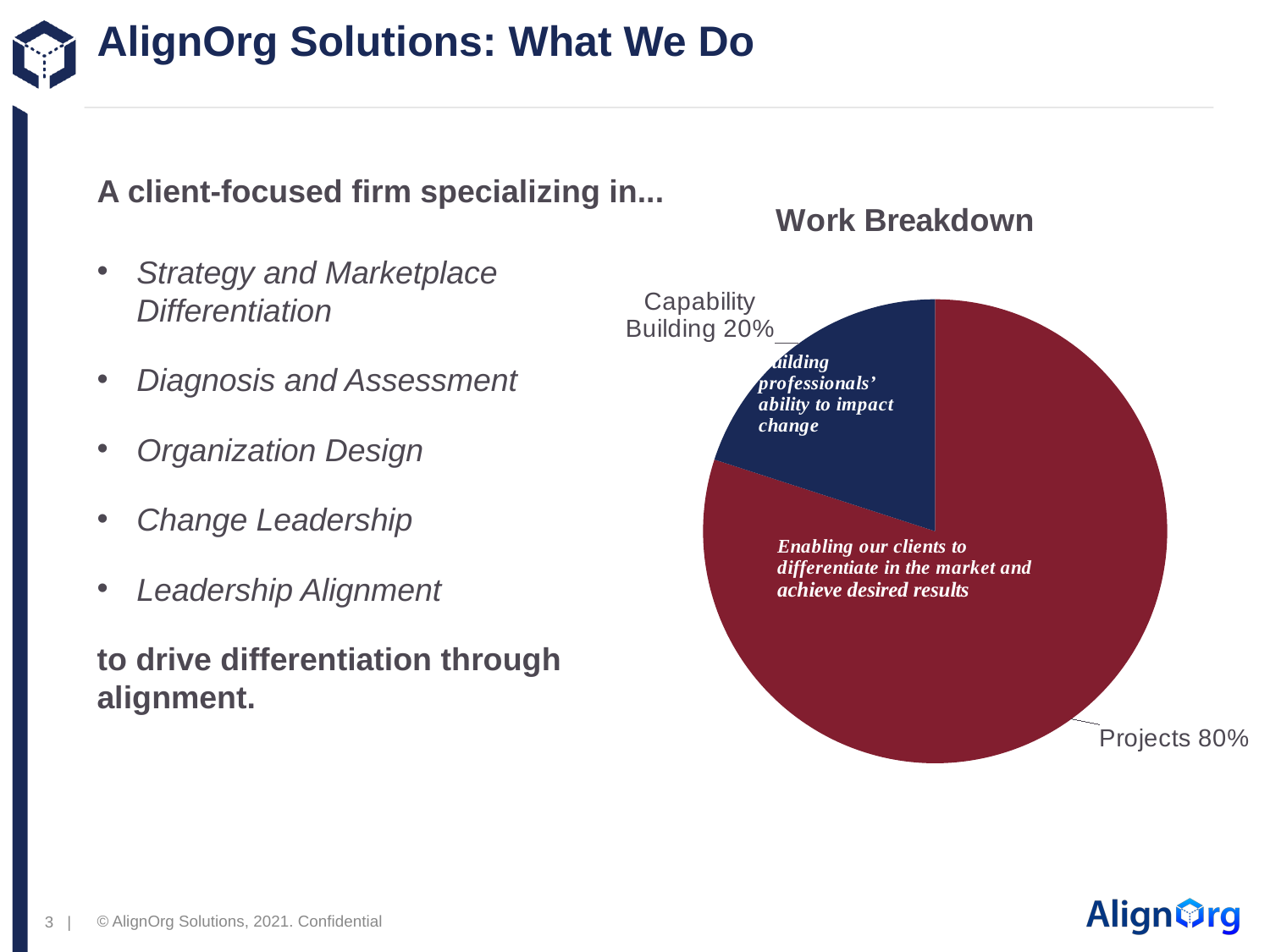

# AlignOrg Solutions: What We Do

A client-focused firm specializing in...
Strategy and Marketplace Differentiation
Diagnosis and Assessment
Organization Design
Change Leadership
Leadership Alignment
to drive differentiation through alignment.

### Chart: Work Breakdown

| Category | Work Breakdown |
|---|---|
| Projects | 0.8 |
| Capbility Building | 0.2 |